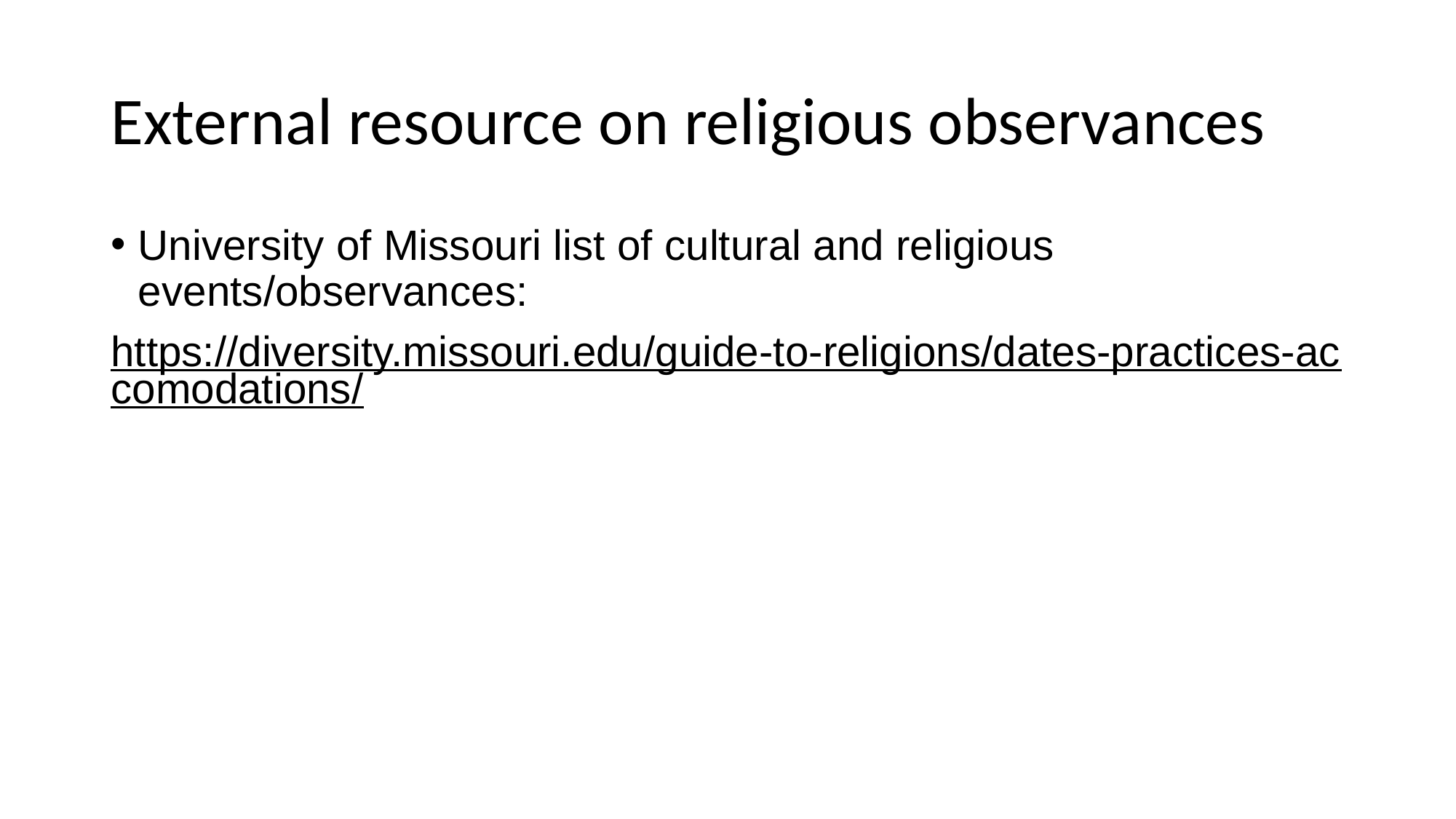

# External resource on religious observances
University of Missouri list of cultural and religious events/observances:
https://diversity.missouri.edu/guide-to-religions/dates-practices-accomodations/